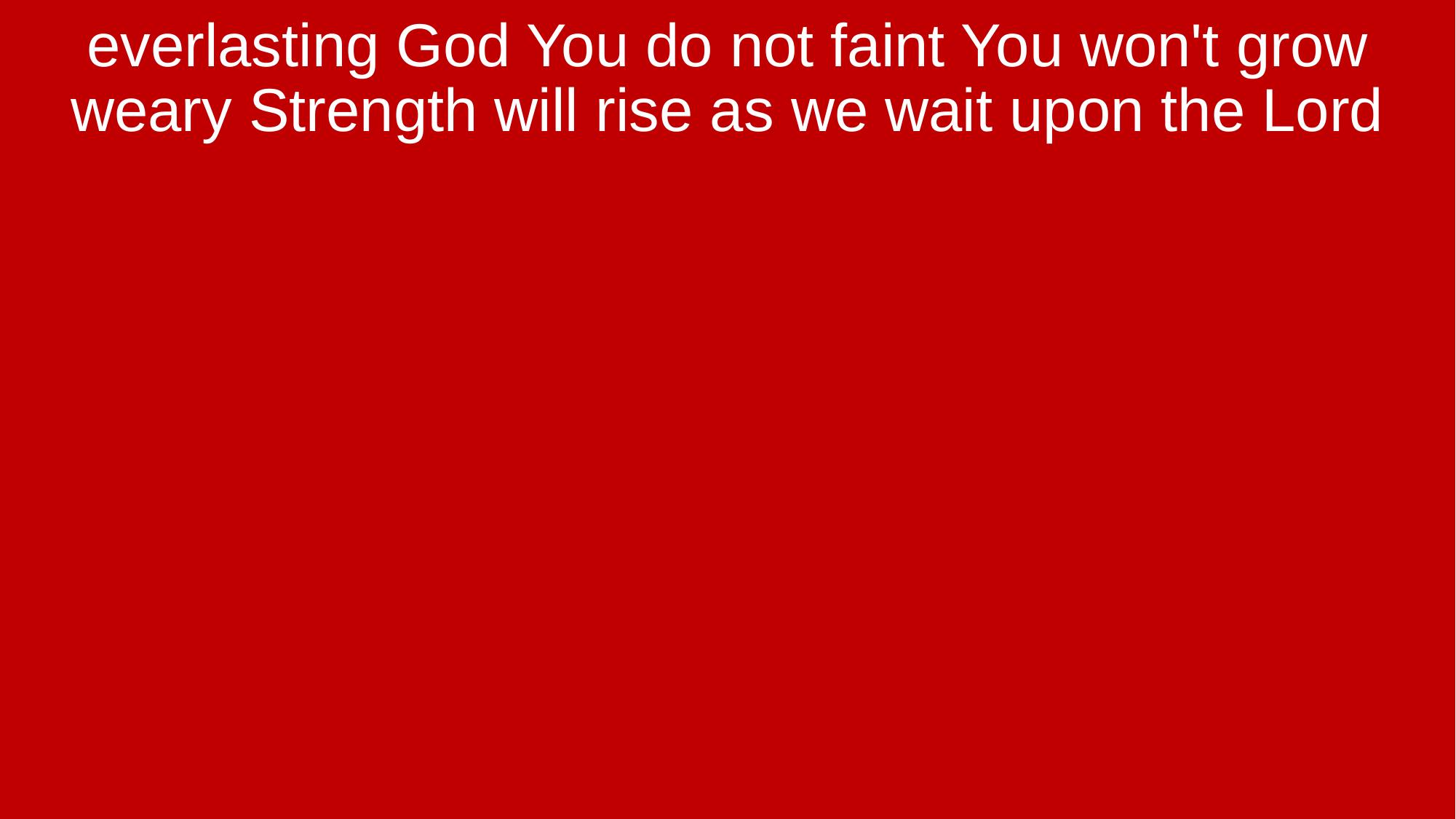

everlasting God You do not faint You won't grow weary Strength will rise as we wait upon the Lord